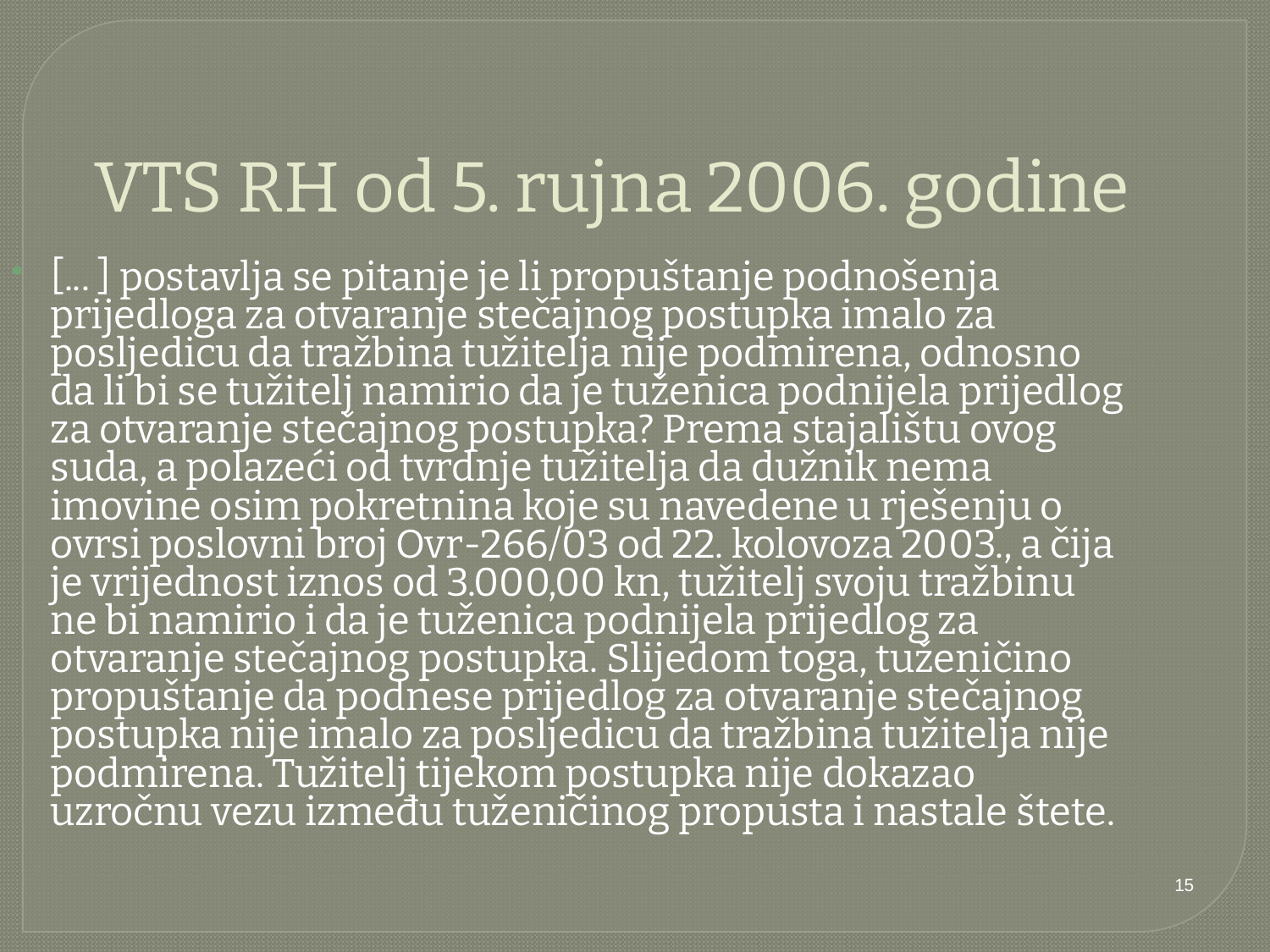

VTS RH od 5. rujna 2006. godine
[... ] postavlja se pitanje je li propuštanje podnošenja prijedloga za otvaranje stečajnog postupka imalo za posljedicu da tražbina tužitelja nije podmirena, odnosno da li bi se tužitelj namirio da je tuženica podnijela prijedlog za otvaranje stečajnog postupka? Prema stajalištu ovog suda, a polazeći od tvrdnje tužitelja da dužnik nema imovine osim pokretnina koje su navedene u rješenju o ovrsi poslovni broj Ovr-266/03 od 22. kolovoza 2003., a čija je vrijednost iznos od 3.000,00 kn, tužitelj svoju tražbinu ne bi namirio i da je tuženica podnijela prijedlog za otvaranje stečajnog postupka. Slijedom toga, tuženičino propuštanje da podnese prijedlog za otvaranje stečajnog postupka nije imalo za posljedicu da tražbina tužitelja nije podmirena. Tužitelj tijekom postupka nije dokazao uzročnu vezu između tuženičinog propusta i nastale štete.
15